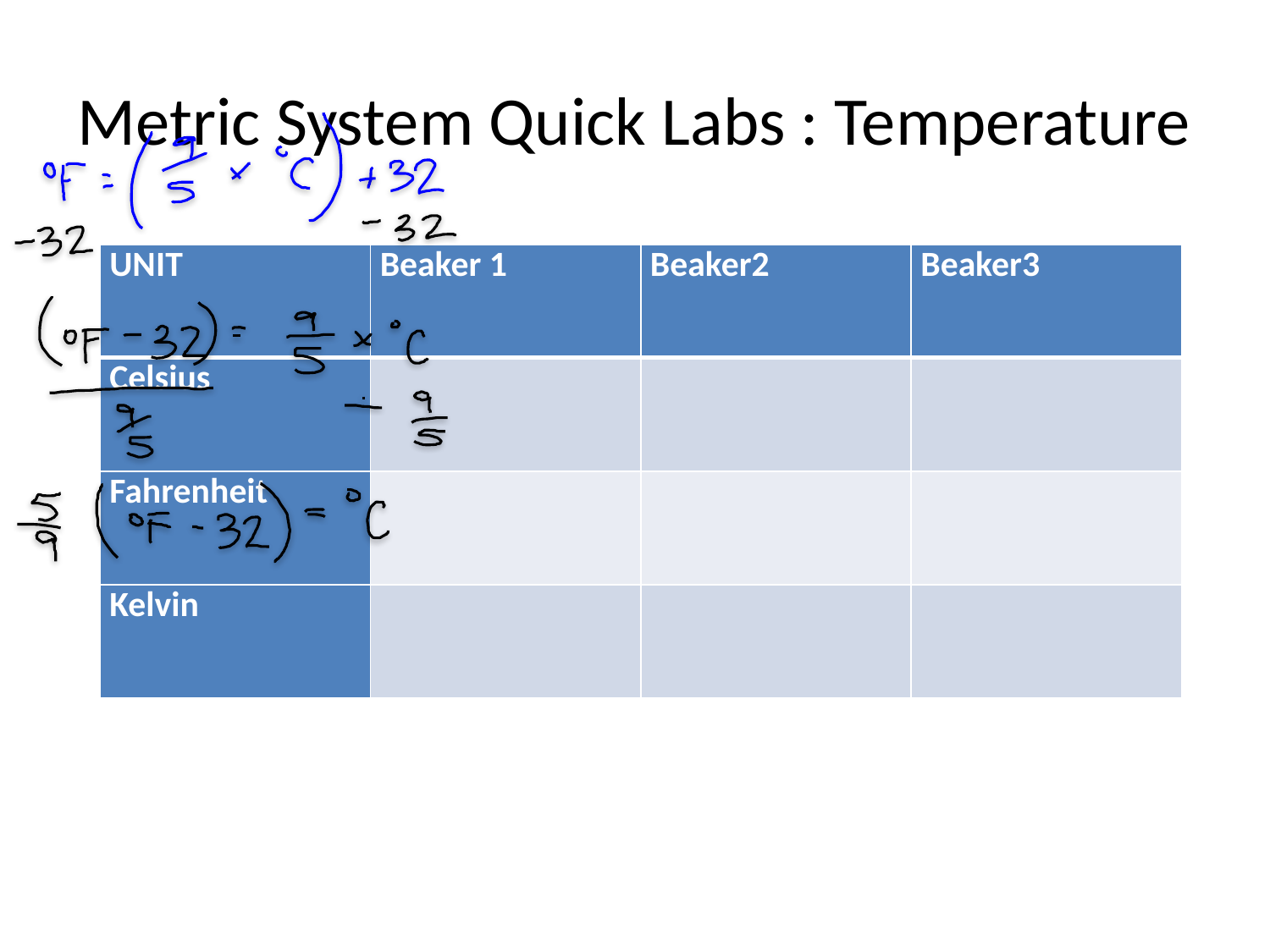

# Metric System Quick Labs : Temperature

| UNIT | Beaker 1 | Beaker2 | Beaker3 |
| --- | --- | --- | --- |
| Celsius |  |  |  |
| Fahrenheit |  |  |  |
| Kelvin |  |  |  |